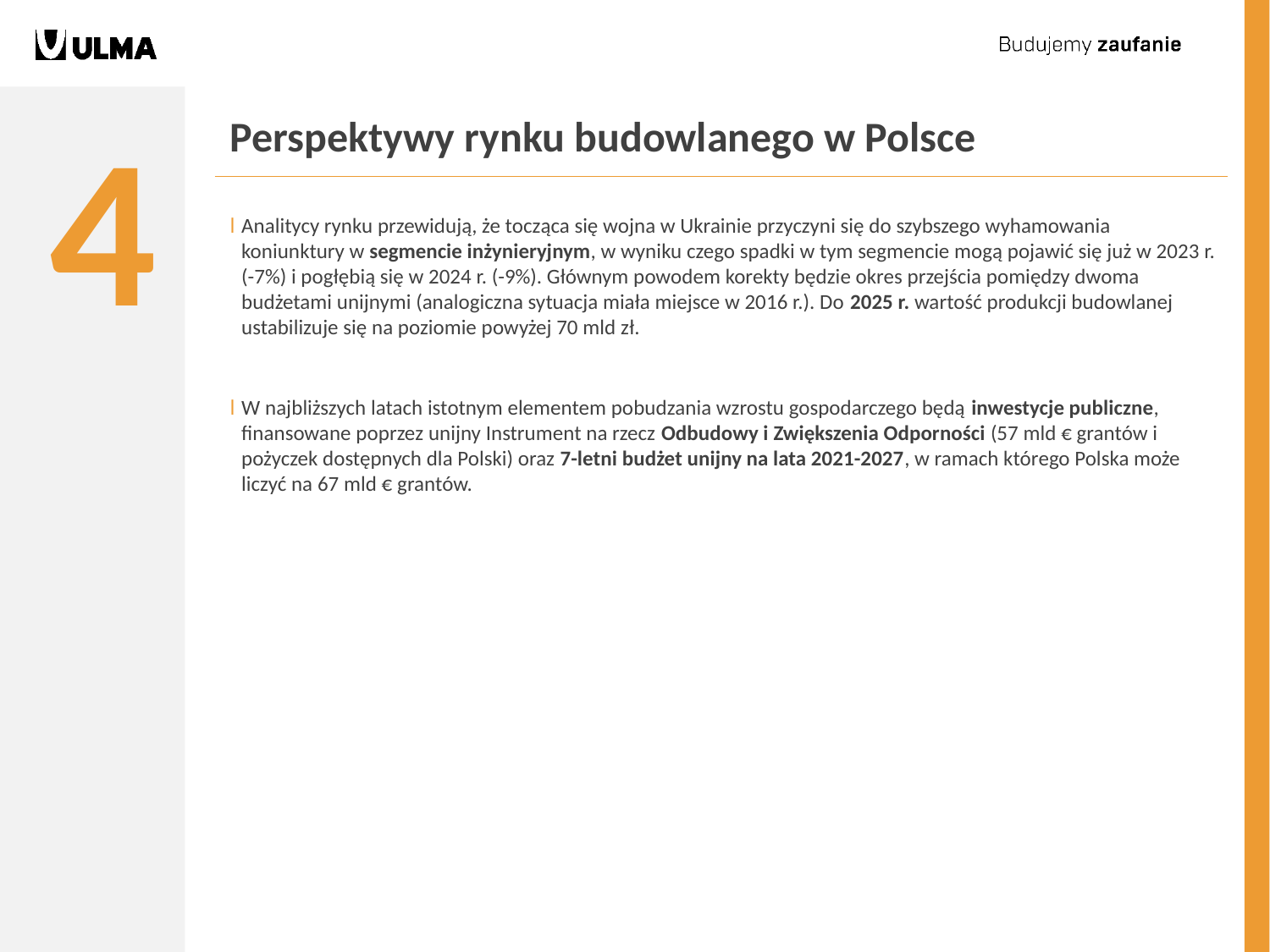

4
# Perspektywy rynku budowlanego w Polsce

Analitycy rynku przewidują, że tocząca się wojna w Ukrainie przyczyni się do szybszego wyhamowania koniunktury w segmencie inżynieryjnym, w wyniku czego spadki w tym segmencie mogą pojawić się już w 2023 r. (-7%) i pogłębią się w 2024 r. (-9%). Głównym powodem korekty będzie okres przejścia pomiędzy dwoma budżetami unijnymi (analogiczna sytuacja miała miejsce w 2016 r.). Do 2025 r. wartość produkcji budowlanej ustabilizuje się na poziomie powyżej 70 mld zł.

W najbliższych latach istotnym elementem pobudzania wzrostu gospodarczego będą inwestycje publiczne, finansowane poprzez unijny Instrument na rzecz Odbudowy i Zwiększenia Odporności (57 mld € grantów i pożyczek dostępnych dla Polski) oraz 7-letni budżet unijny na lata 2021-2027, w ramach którego Polska może liczyć na 67 mld € grantów.